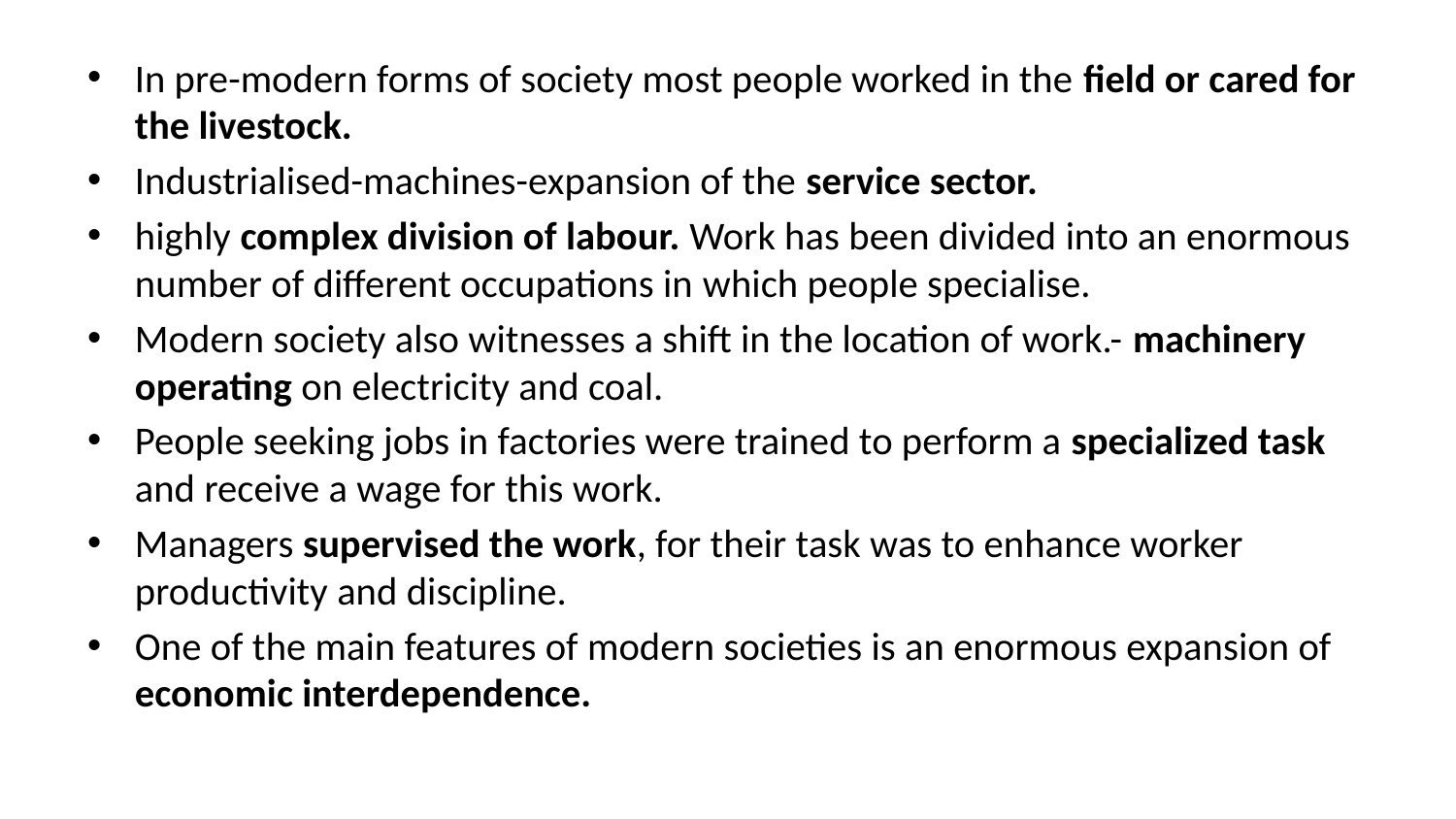

In pre-modern forms of society most people worked in the field or cared for the livestock.
Industrialised-machines-expansion of the service sector.
highly complex division of labour. Work has been divided into an enormous number of different occupations in which people specialise.
Modern society also witnesses a shift in the location of work.- machinery operating on electricity and coal.
People seeking jobs in factories were trained to perform a specialized task and receive a wage for this work.
Managers supervised the work, for their task was to enhance worker productivity and discipline.
One of the main features of modern societies is an enormous expansion of economic interdependence.